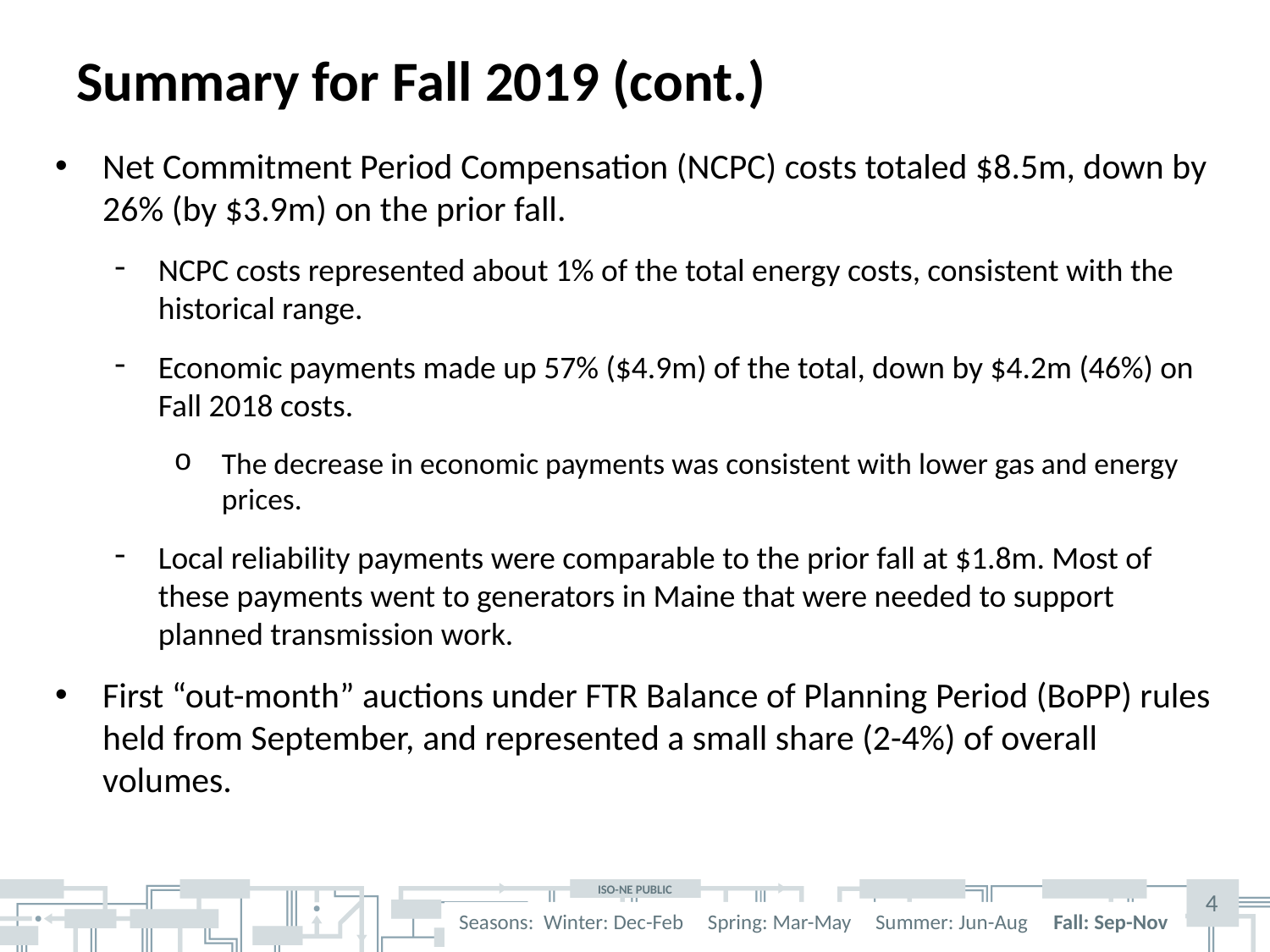

# Summary for Fall 2019 (cont.)
Net Commitment Period Compensation (NCPC) costs totaled $8.5m, down by 26% (by $3.9m) on the prior fall.
NCPC costs represented about 1% of the total energy costs, consistent with the historical range.
Economic payments made up 57% ($4.9m) of the total, down by $4.2m (46%) on Fall 2018 costs.
The decrease in economic payments was consistent with lower gas and energy prices.
Local reliability payments were comparable to the prior fall at $1.8m. Most of these payments went to generators in Maine that were needed to support planned transmission work.
First “out-month” auctions under FTR Balance of Planning Period (BoPP) rules held from September, and represented a small share (2-4%) of overall volumes.
4
Seasons:  Winter: Dec-Feb     Spring: Mar-May     Summer: Jun-Aug     Fall: Sep-Nov